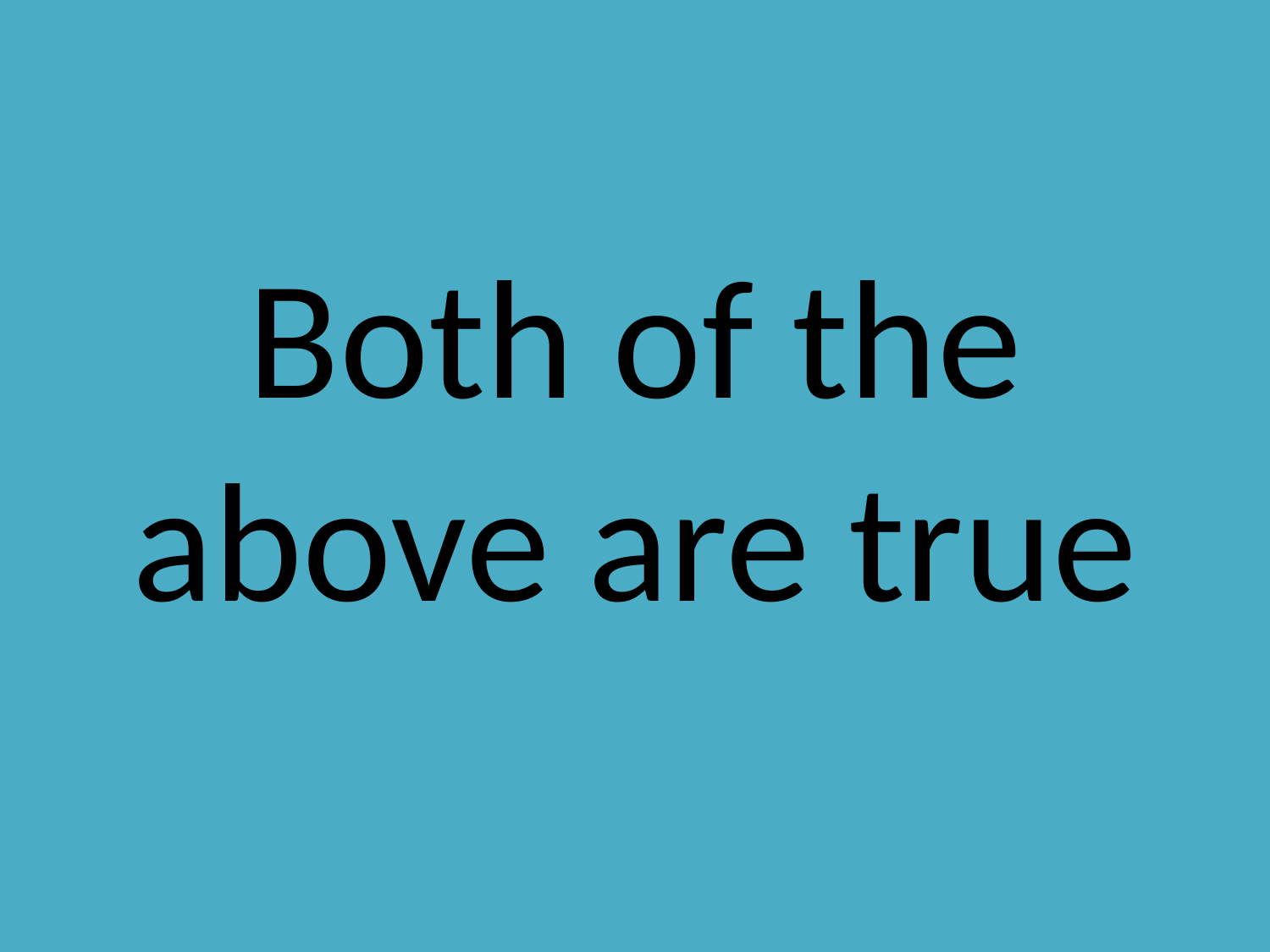

#
Both of the above are true